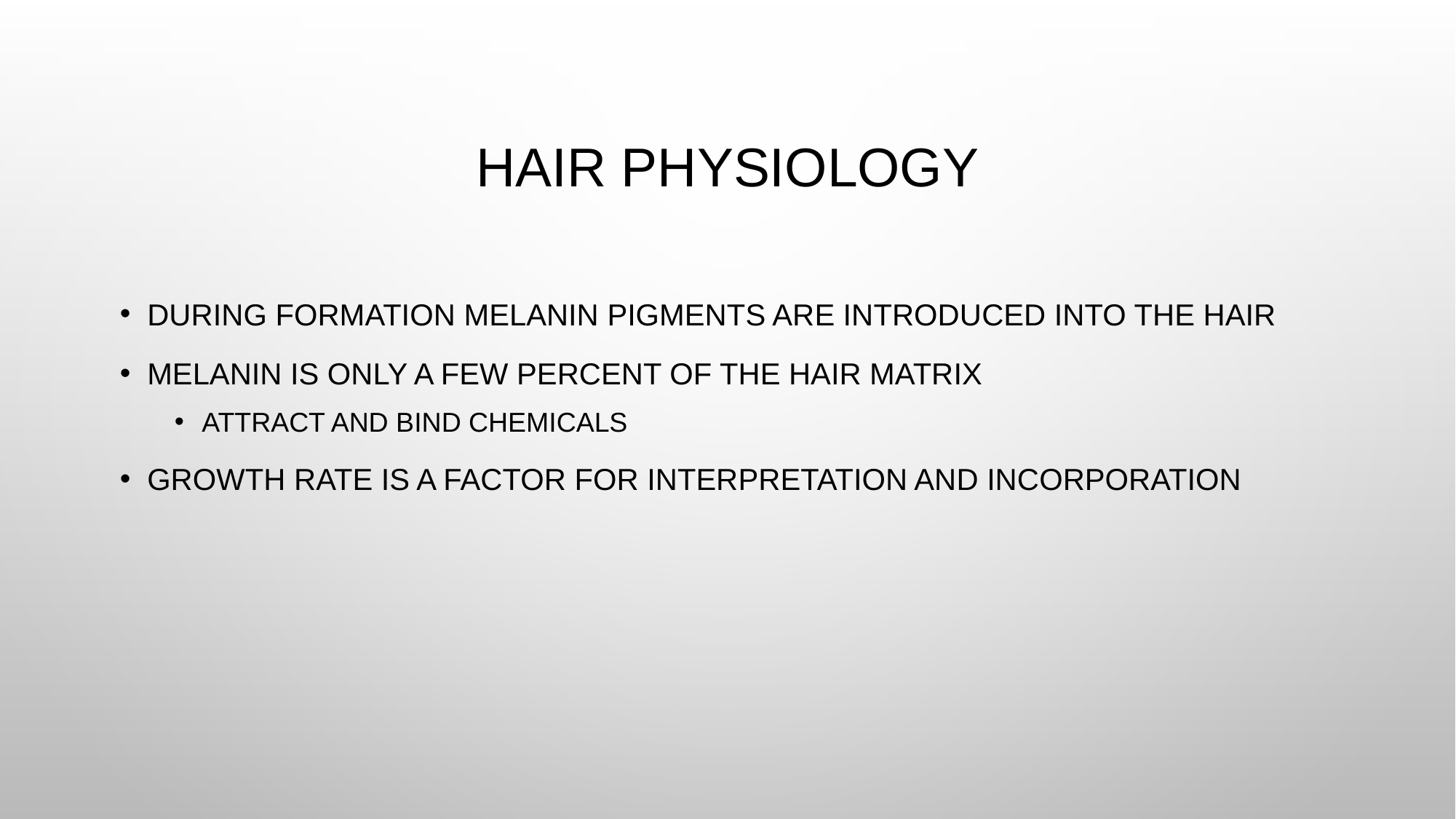

# Hair Physiology
During formation melanin pigments are introduced into the hair
Melanin is only a few percent of the hair matrix
Attract and bind chemicals
Growth rate is a factor for interpretation and incorporation